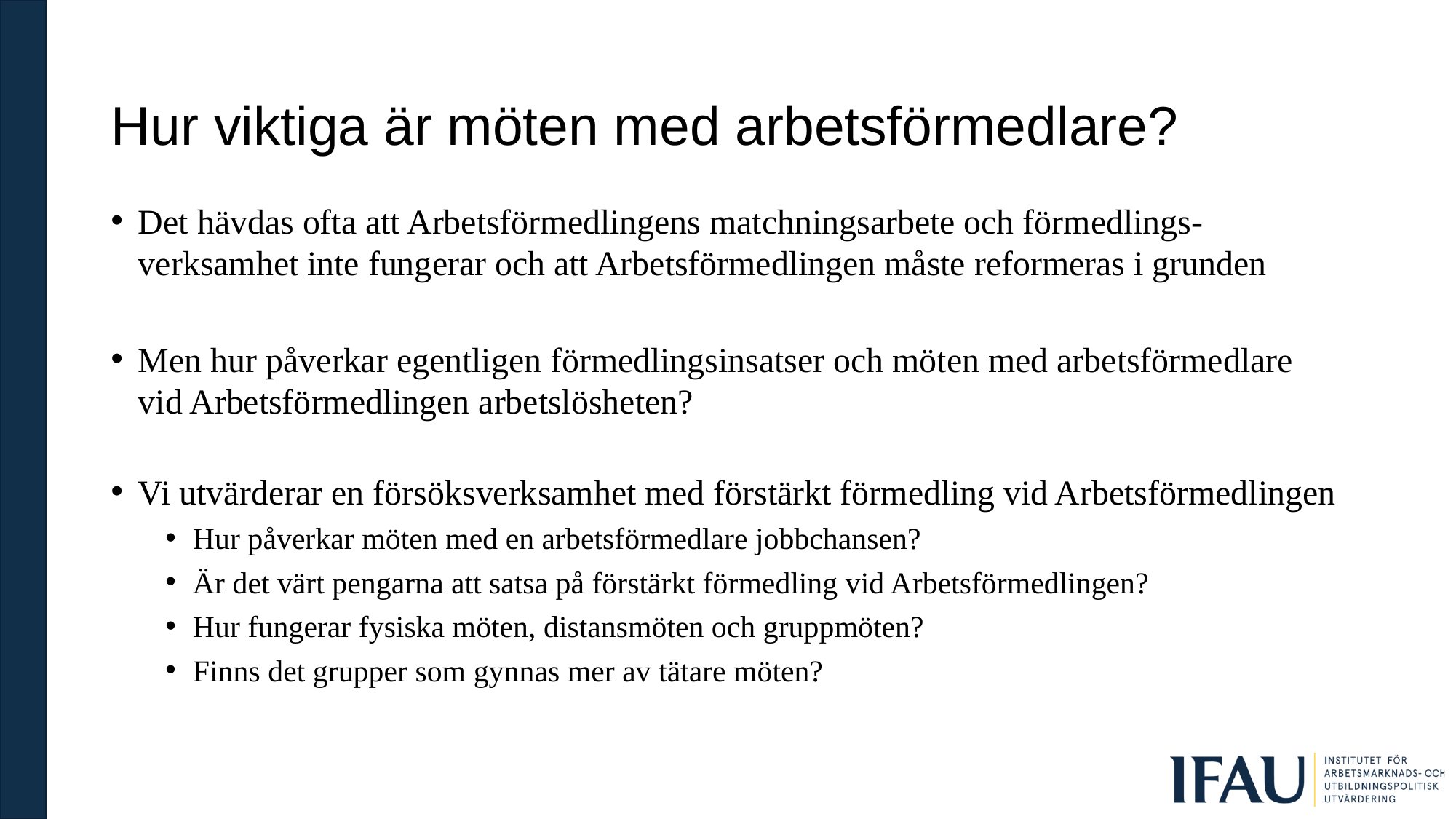

# Hur viktiga är möten med arbetsförmedlare?
Det hävdas ofta att Arbetsförmedlingens matchningsarbete och förmedlings- verksamhet inte fungerar och att Arbetsförmedlingen måste reformeras i grunden

Men hur påverkar egentligen förmedlingsinsatser och möten med arbetsförmedlare vid Arbetsförmedlingen arbetslösheten?

Vi utvärderar en försöksverksamhet med förstärkt förmedling vid Arbetsförmedlingen
Hur påverkar möten med en arbetsförmedlare jobbchansen?
Är det värt pengarna att satsa på förstärkt förmedling vid Arbetsförmedlingen?
Hur fungerar fysiska möten, distansmöten och gruppmöten?
Finns det grupper som gynnas mer av tätare möten?